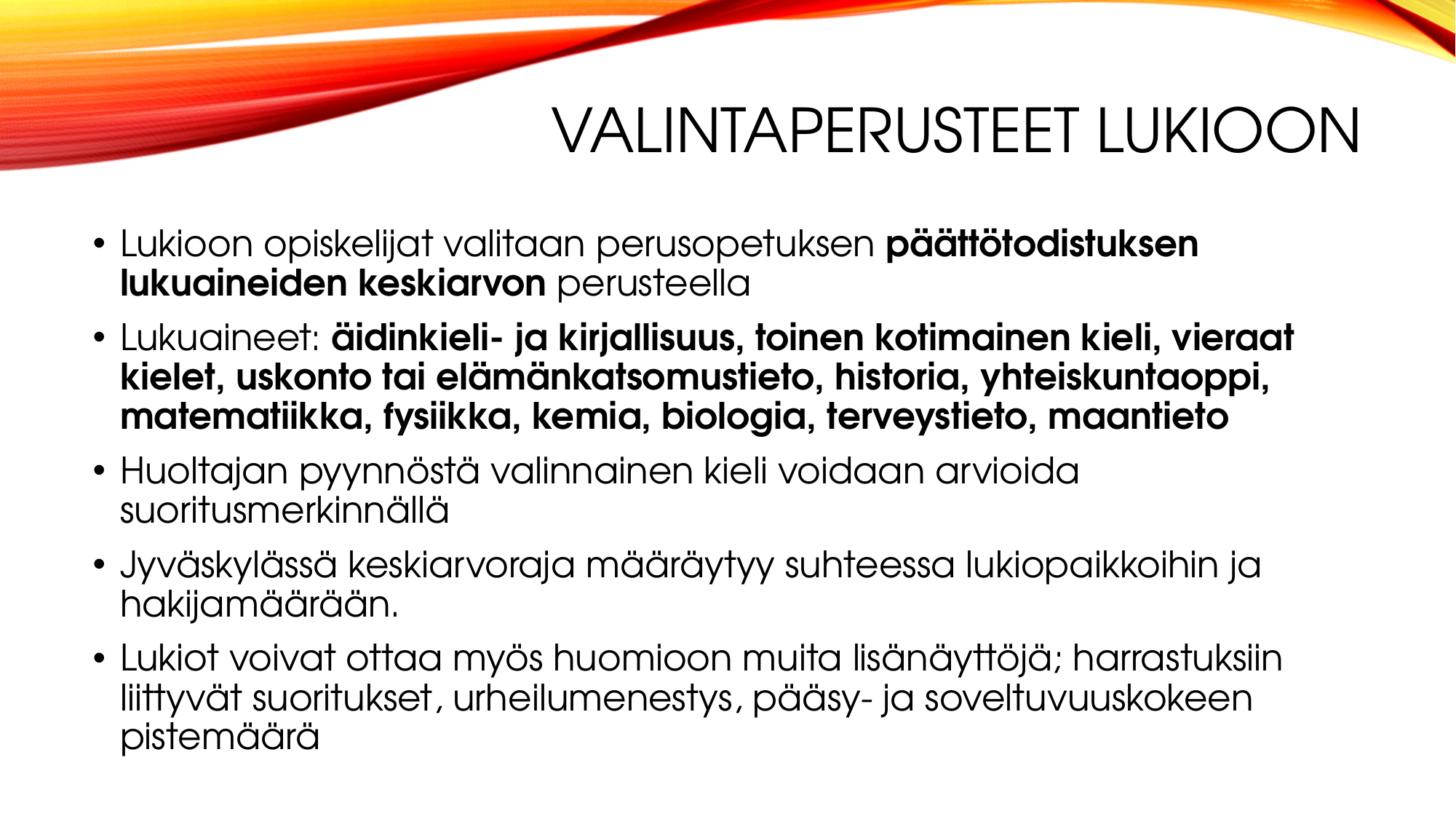

# Valintaperusteet lukioon
Lukioon opiskelijat valitaan perusopetuksen päättötodistuksen lukuaineiden keskiarvon perusteella
Lukuaineet: äidinkieli- ja kirjallisuus, toinen kotimainen kieli, vieraat kielet, uskonto tai elämänkatsomustieto, historia, yhteiskuntaoppi, matematiikka, fysiikka, kemia, biologia, terveystieto, maantieto
Huoltajan pyynnöstä valinnainen kieli voidaan arvioida suoritusmerkinnällä
Jyväskylässä keskiarvoraja määräytyy suhteessa lukiopaikkoihin ja hakijamäärään.
Lukiot voivat ottaa myös huomioon muita lisänäyttöjä; harrastuksiin liittyvät suoritukset, urheilumenestys, pääsy- ja soveltuvuuskokeen pistemäärä